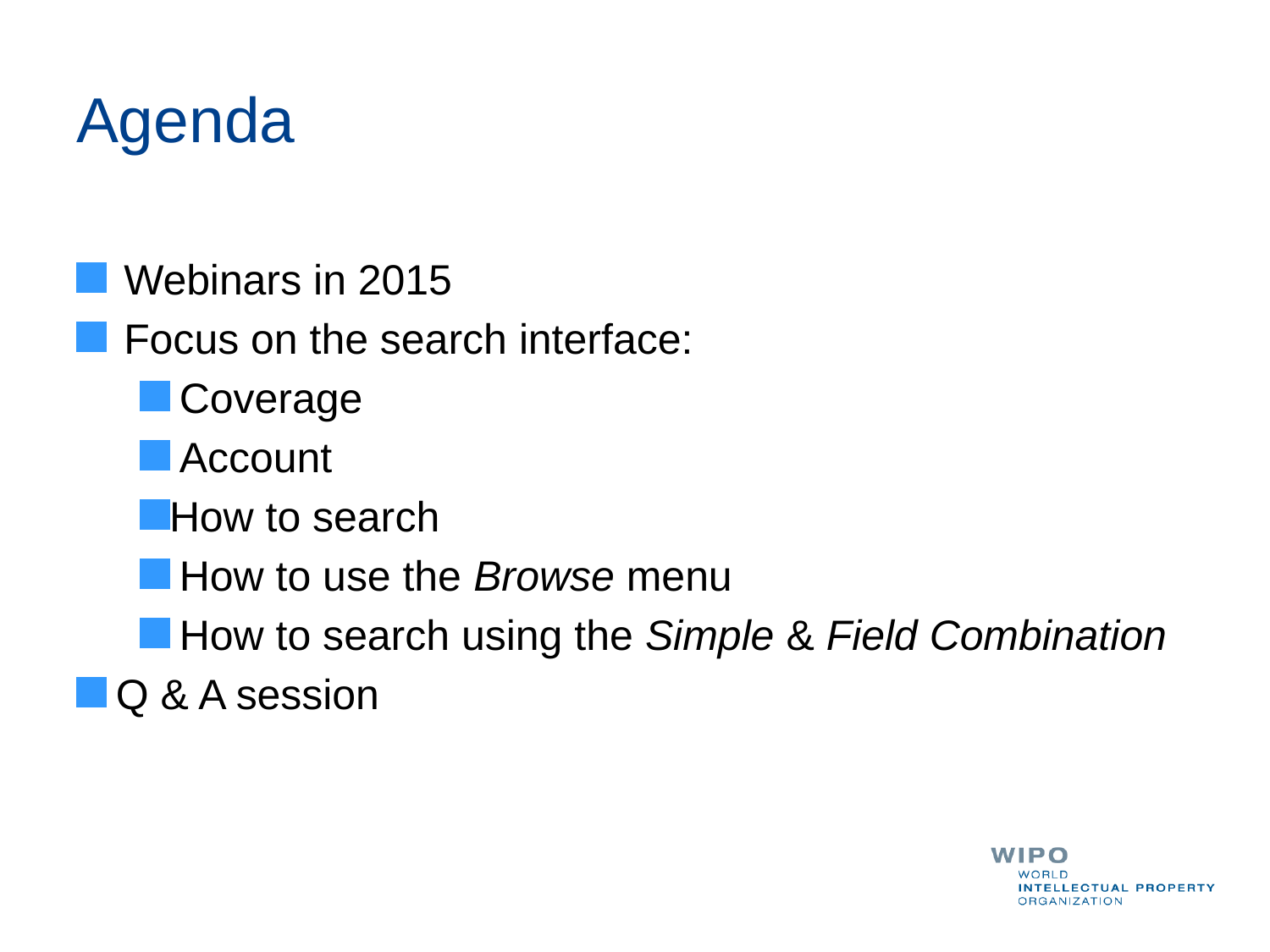

# Agenda
Webinars in 2015
Focus on the search interface:
Coverage
Account
How to search
How to use the Browse menu
How to search using the Simple & Field Combination
Q & A session